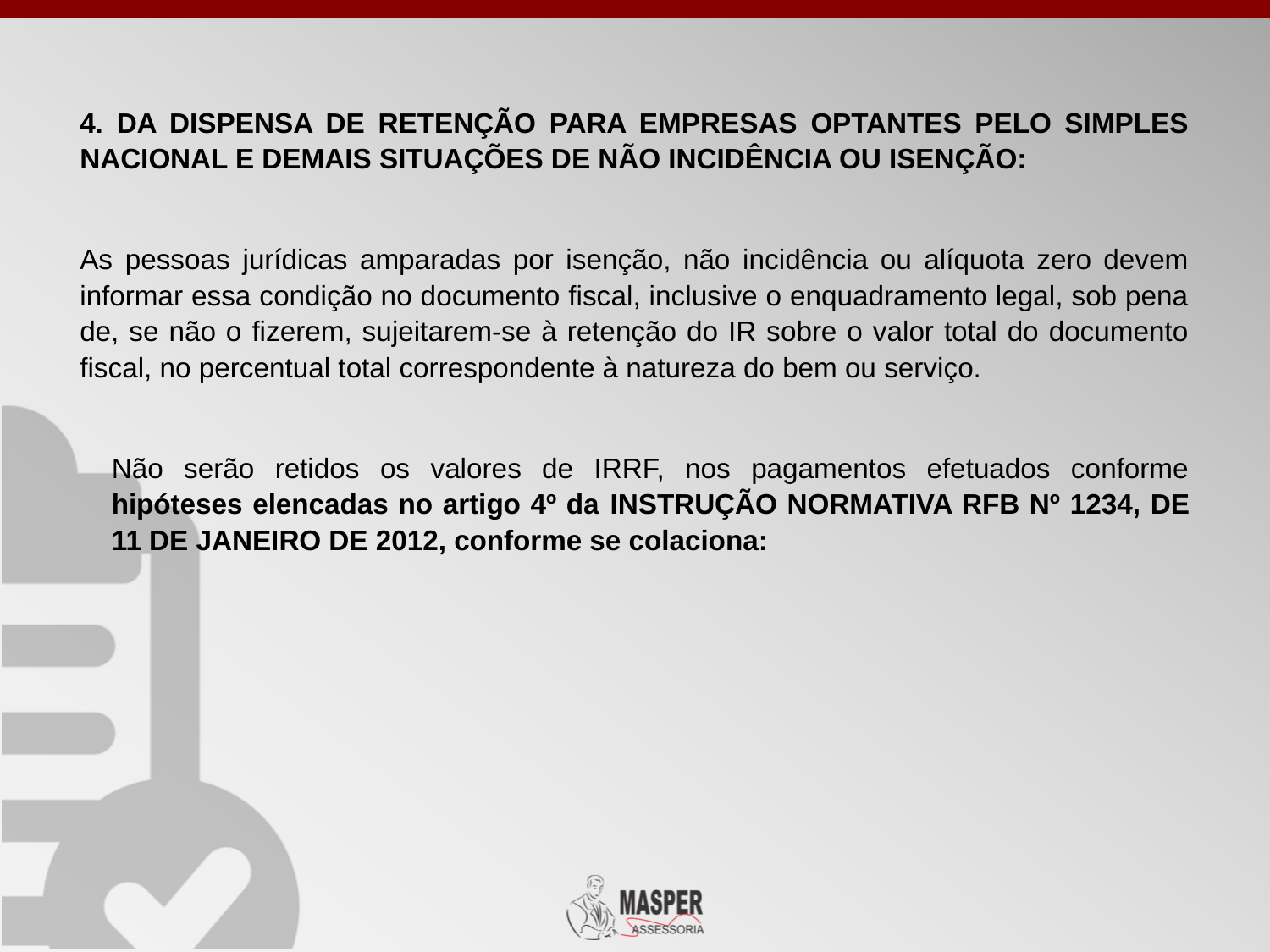

4. DA DISPENSA DE RETENÇÃO PARA EMPRESAS OPTANTES PELO SIMPLES NACIONAL E DEMAIS SITUAÇÕES DE NÃO INCIDÊNCIA OU ISENÇÃO:

As pessoas jurídicas amparadas por isenção, não incidência ou alíquota zero devem informar essa condição no documento fiscal, inclusive o enquadramento legal, sob pena de, se não o fizerem, sujeitarem-se à retenção do IR sobre o valor total do documento fiscal, no percentual total correspondente à natureza do bem ou serviço.

Não serão retidos os valores de IRRF, nos pagamentos efetuados conforme hipóteses elencadas no artigo 4º da INSTRUÇÃO NORMATIVA RFB Nº 1234, DE 11 DE JANEIRO DE 2012, conforme se colaciona: